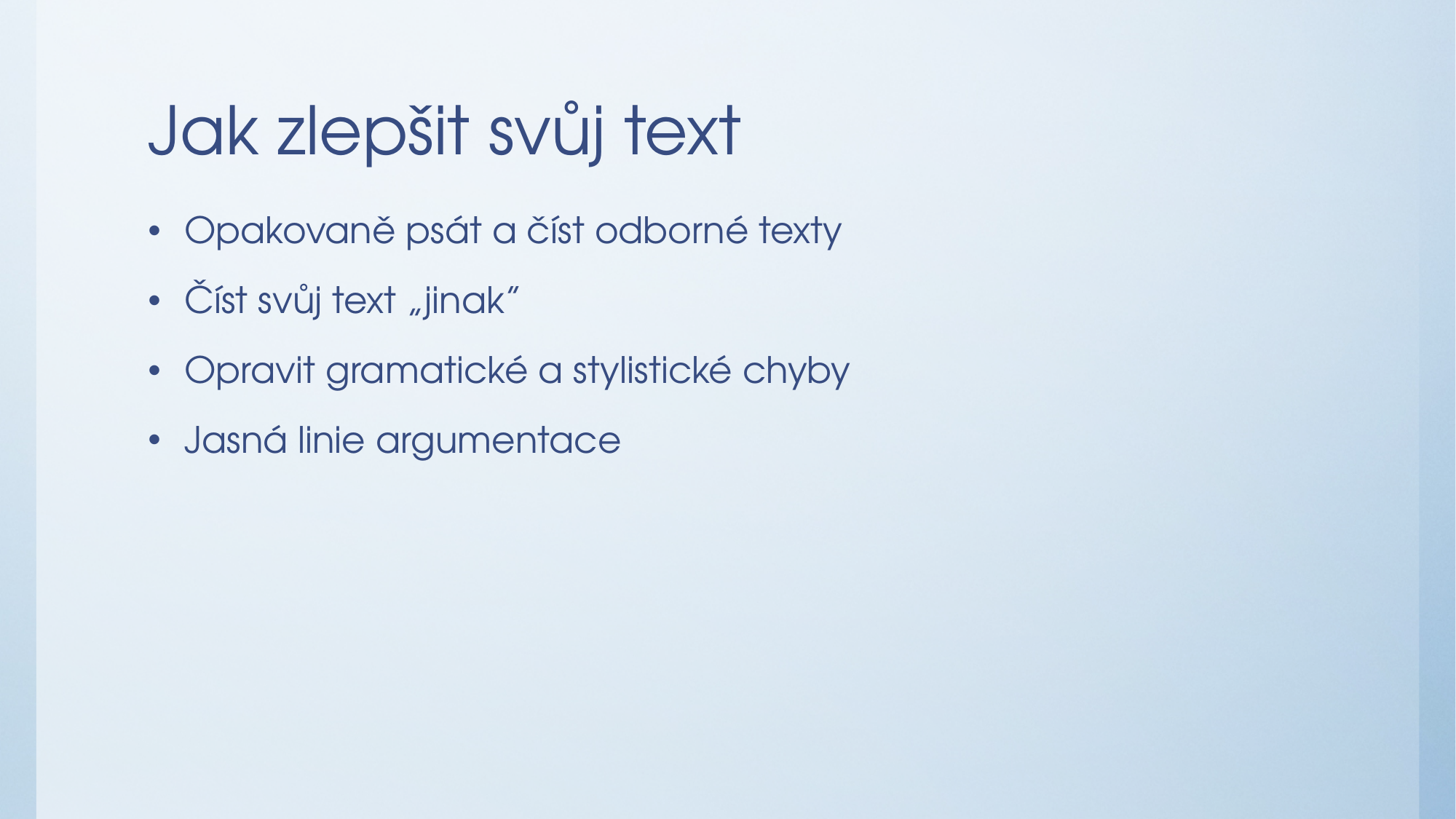

# Jak zlepšit svůj text
Opakovaně psát a číst odborné texty
Číst svůj text „jinak”
Opravit gramatické a stylistické chyby
Jasná linie argumentace